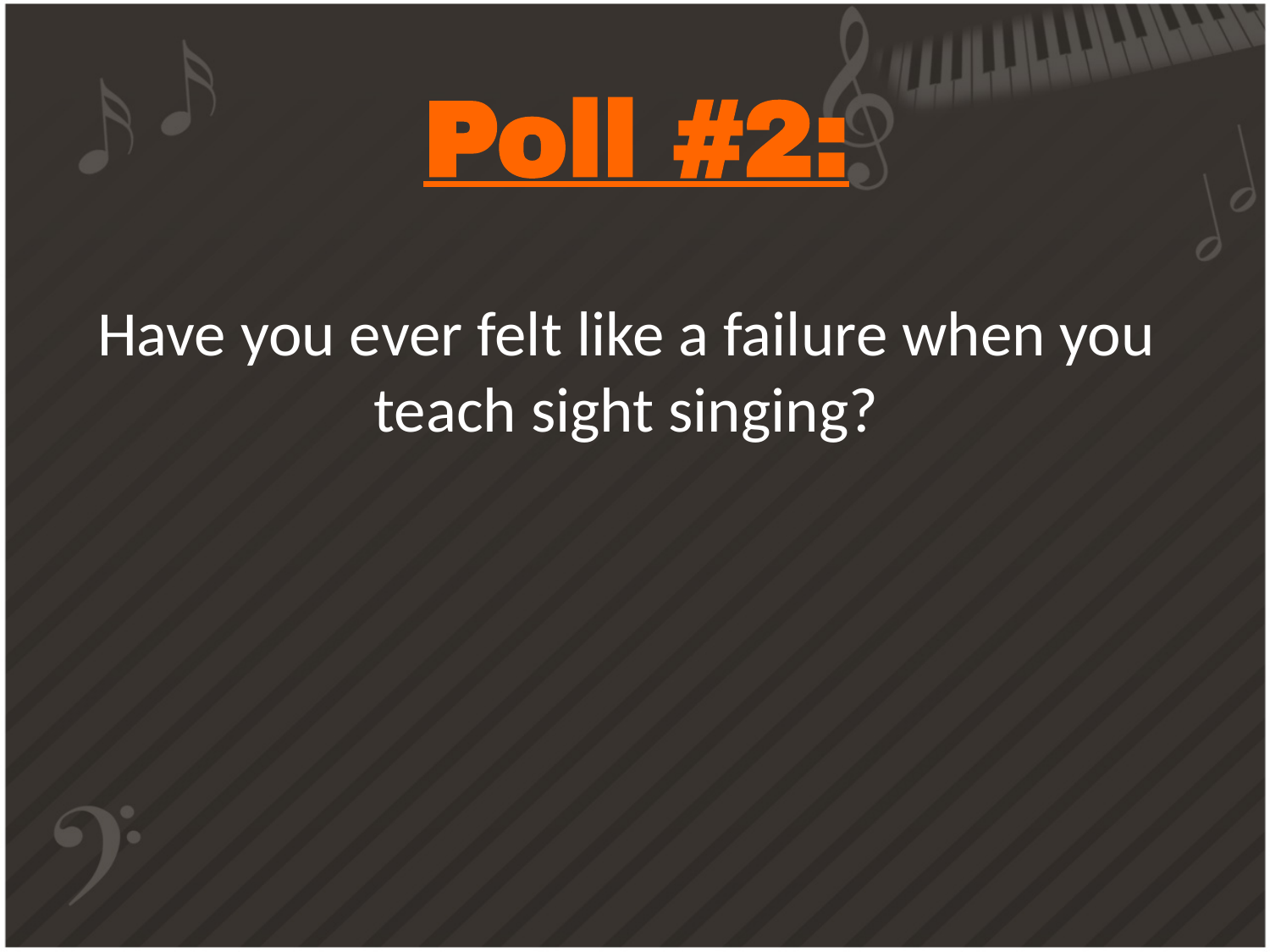

# Poll #2:

Have you ever felt like a failure when you teach sight singing?